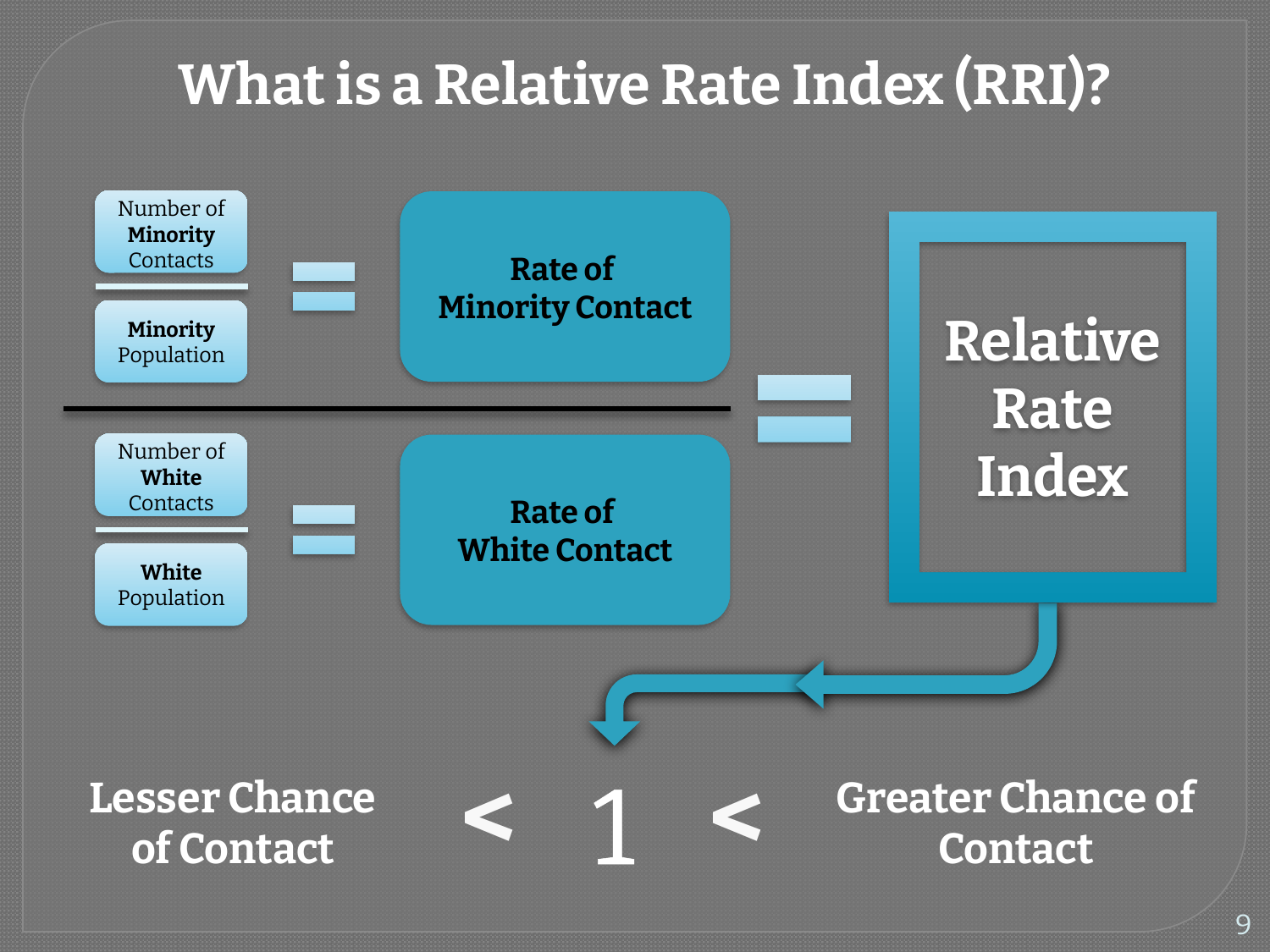

What is a Relative Rate Index (RRI)?
Number of Minority Contacts
Minority Population
Rate of
Minority Contact

Relative Rate Index

Number of White Contacts
White
Population
Rate of
White Contact

1
Lesser Chance of Contact
Greater Chance of Contact
>
>
9